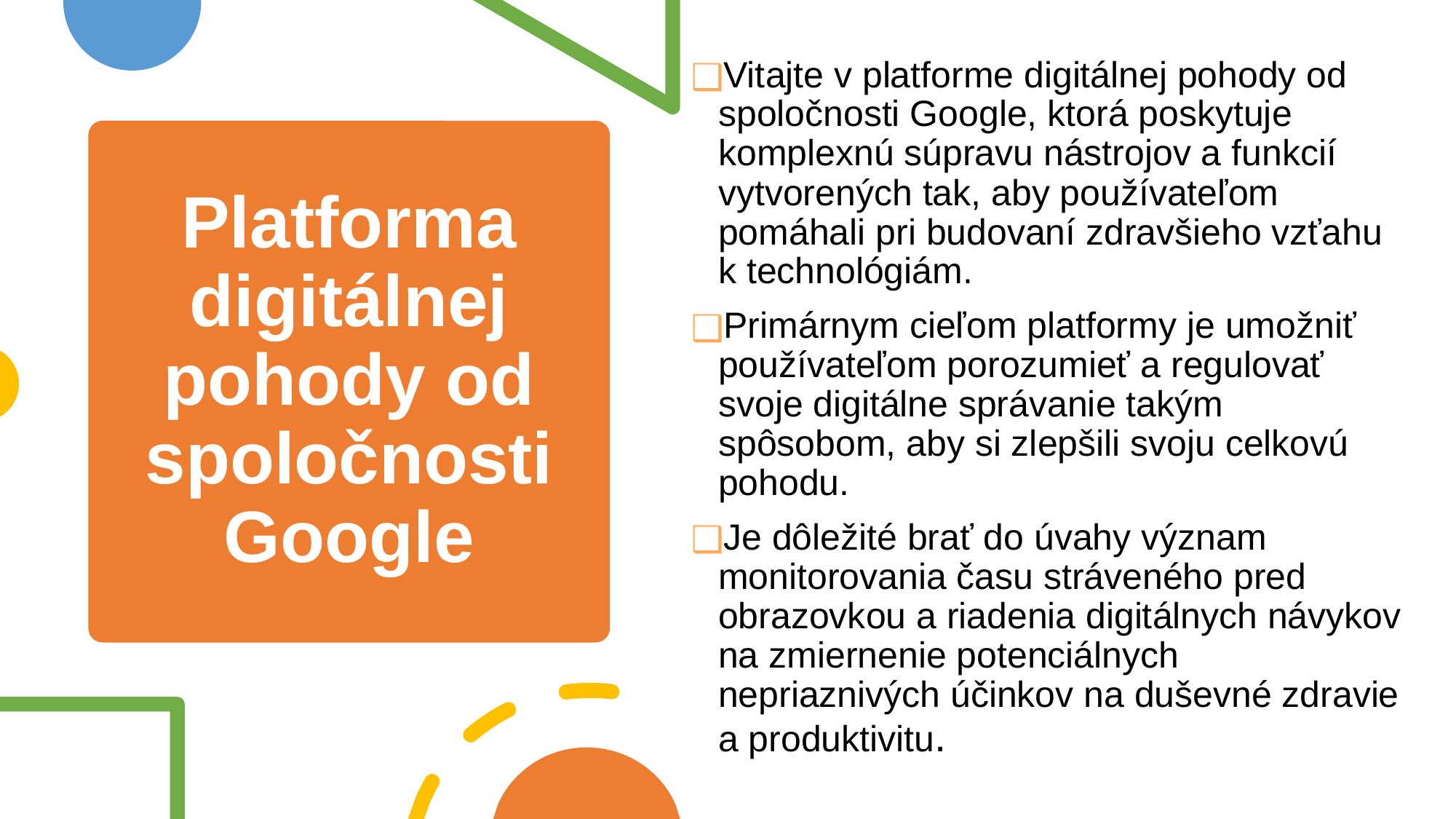

Vitajte v platforme digitálnej pohody od spoločnosti Google, ktorá poskytuje komplexnú súpravu nástrojov a funkcií vytvorených tak, aby používateľom pomáhali pri budovaní zdravšieho vzťahu k technológiám.
Primárnym cieľom platformy je umožniť používateľom porozumieť a regulovať svoje digitálne správanie takým spôsobom, aby si zlepšili svoju celkovú pohodu.
Je dôležité brať do úvahy význam monitorovania času stráveného pred obrazovkou a riadenia digitálnych návykov na zmiernenie potenciálnych nepriaznivých účinkov na duševné zdravie a produktivitu.

# Platforma digitálnej pohody od spoločnosti Google